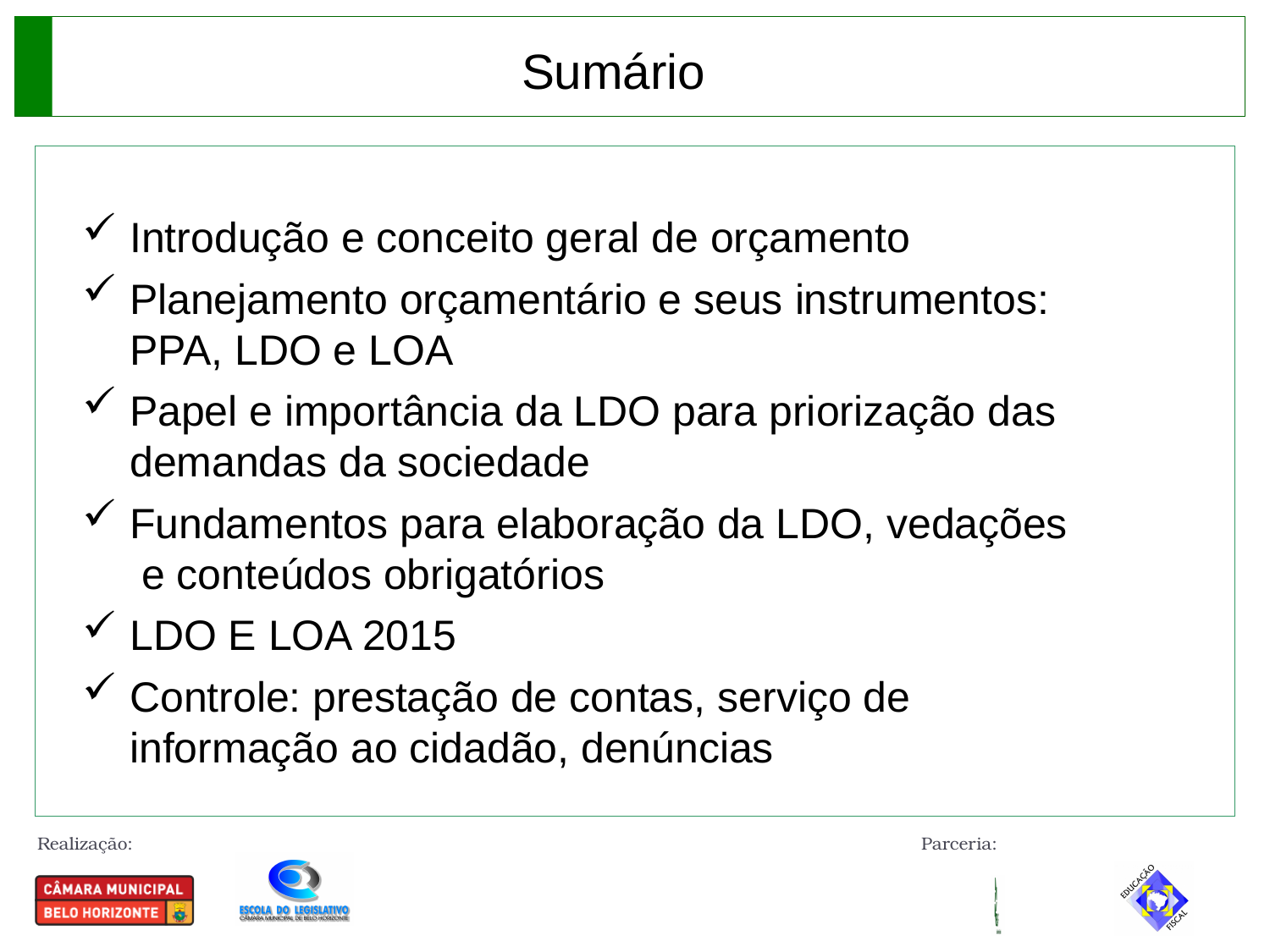

Sumário

Introdução e conceito geral de orçamento
Planejamento orçamentário e seus instrumentos: PPA, LDO e LOA
Papel e importância da LDO para priorização das demandas da sociedade
Fundamentos para elaboração da LDO, vedações  e conteúdos obrigatórios
LDO E LOA 2015
Controle: prestação de contas, serviço de informação ao cidadão, denúncias